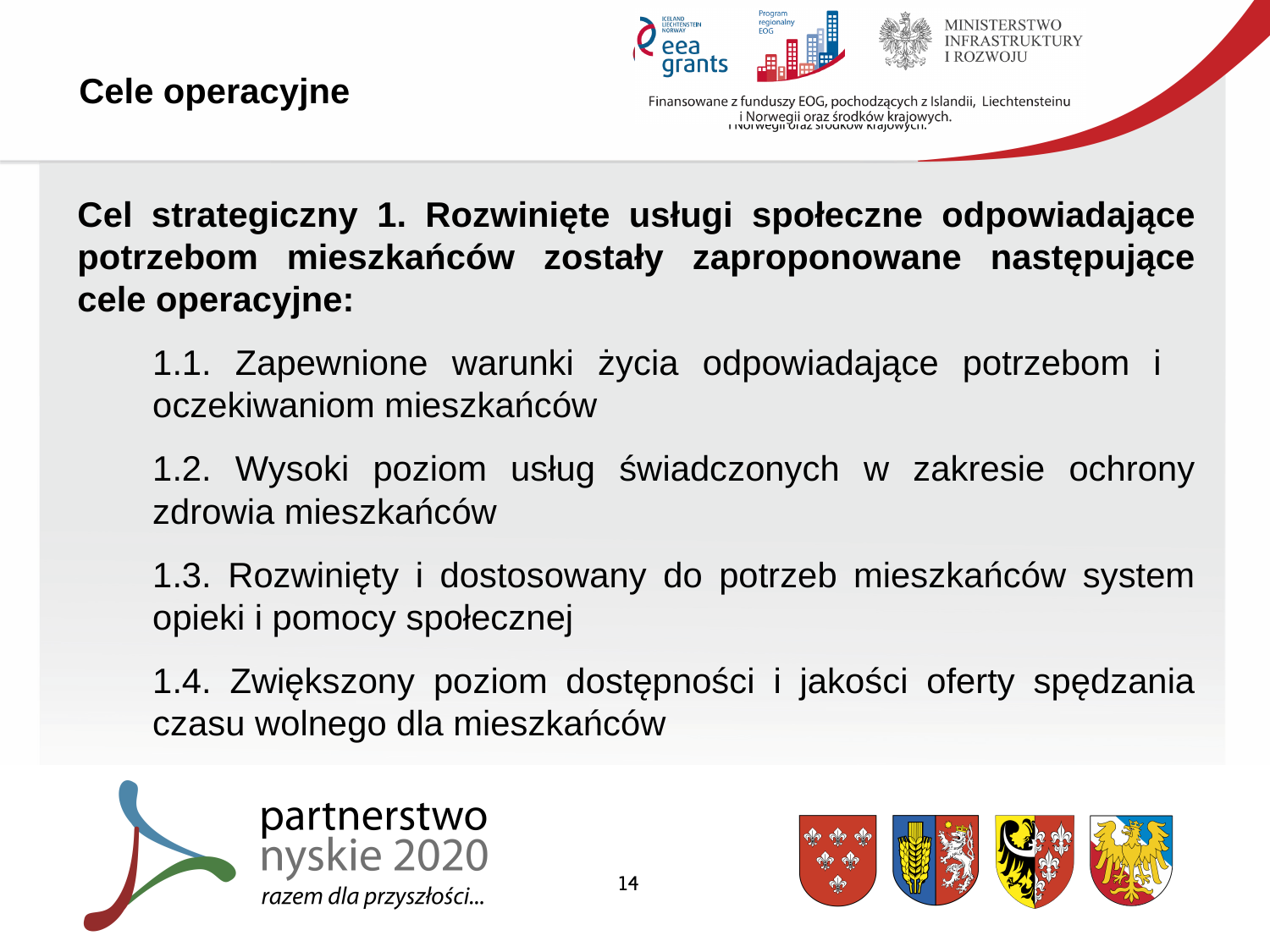

# Cele operacyjne
Cel strategiczny 1. Rozwinięte usługi społeczne odpowiadające potrzebom mieszkańców zostały zaproponowane następujące cele operacyjne:
1.1. Zapewnione warunki życia odpowiadające potrzebom i   oczekiwaniom mieszkańców
1.2. Wysoki poziom usług świadczonych w zakresie ochrony zdrowia mieszkańców
1.3. Rozwinięty i dostosowany do potrzeb mieszkańców system opieki i pomocy społecznej
1.4. Zwiększony poziom dostępności i jakości oferty spędzania czasu wolnego dla mieszkańców

14